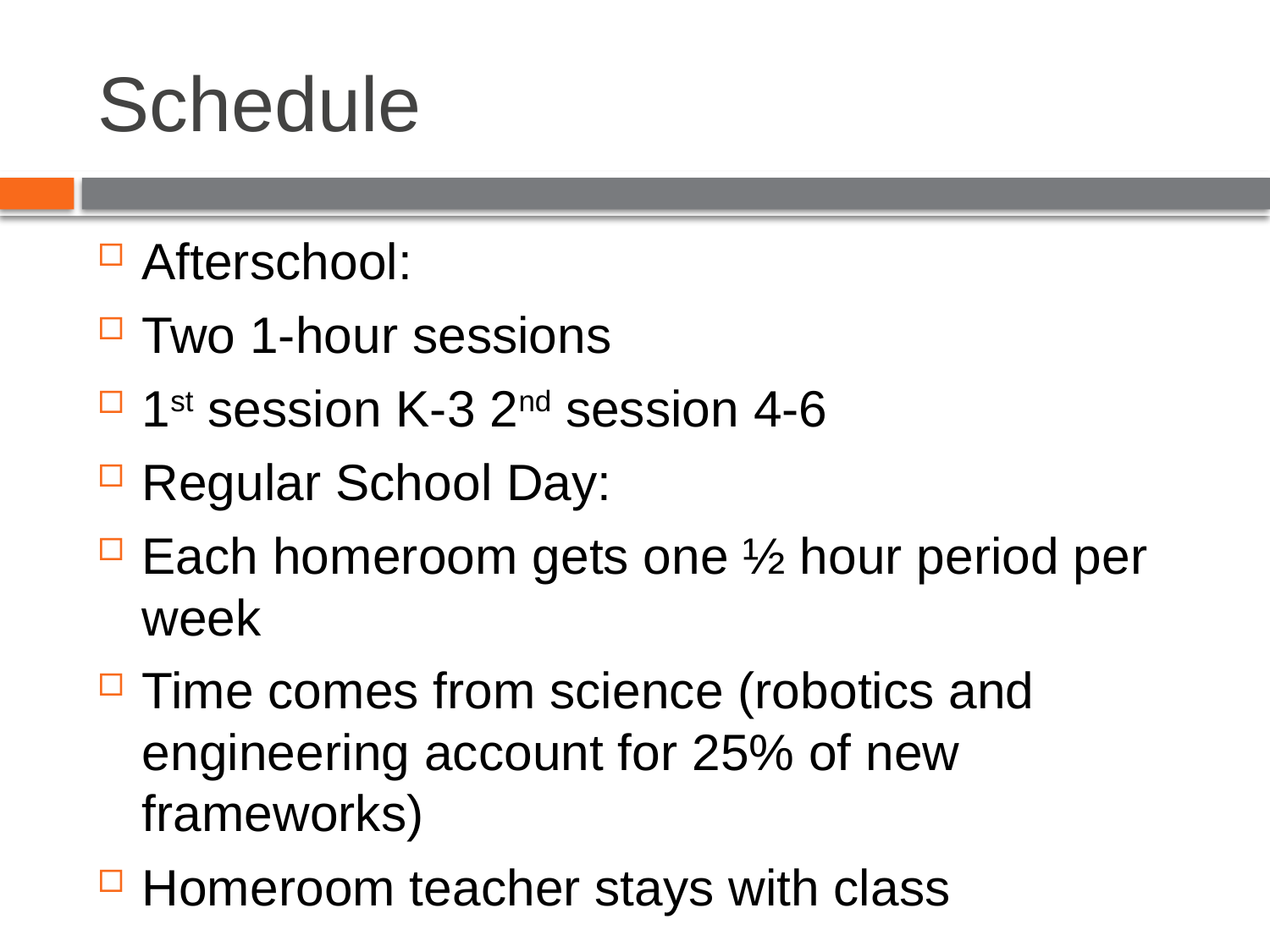

# Schedule
Afterschool:
Two 1-hour sessions
1st session K-3 2nd session 4-6
Regular School Day:
Each homeroom gets one ½ hour period per week
Time comes from science (robotics and engineering account for 25% of new frameworks)
Homeroom teacher stays with class